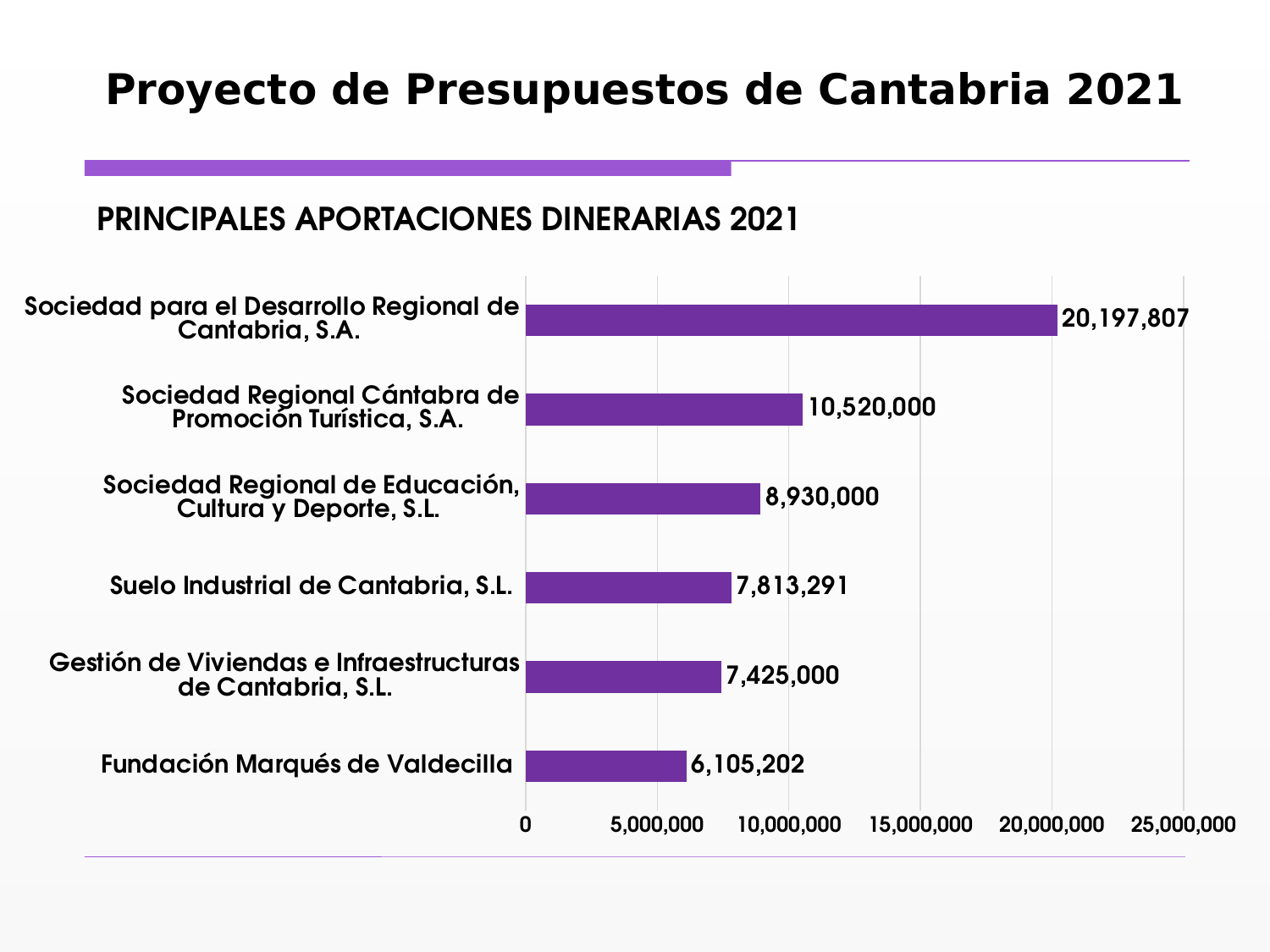

Proyecto de Presupuestos de Cantabria 2021

PRINCIPALES APORTACIONES DINERARIAS 2021

### Chart

| Category |  |
|---|---|
| Fundación Marqués de Valdecilla  | 6105202.0 |
| Gestión de Viviendas e Infraestructuras de Cantabria, S.L. | 7425000.0 |
| Suelo Industrial de Cantabria, S.L.  | 7813291.0 |
| Sociedad Regional de Educación, Cultura y Deporte, S.L.  | 8930000.0 |
| Sociedad Regional Cántabra de Promoción Turística, S.A.  | 10520000.0 |
| Sociedad para el Desarrollo Regional de Cantabria, S.A.  | 20197807.0 |